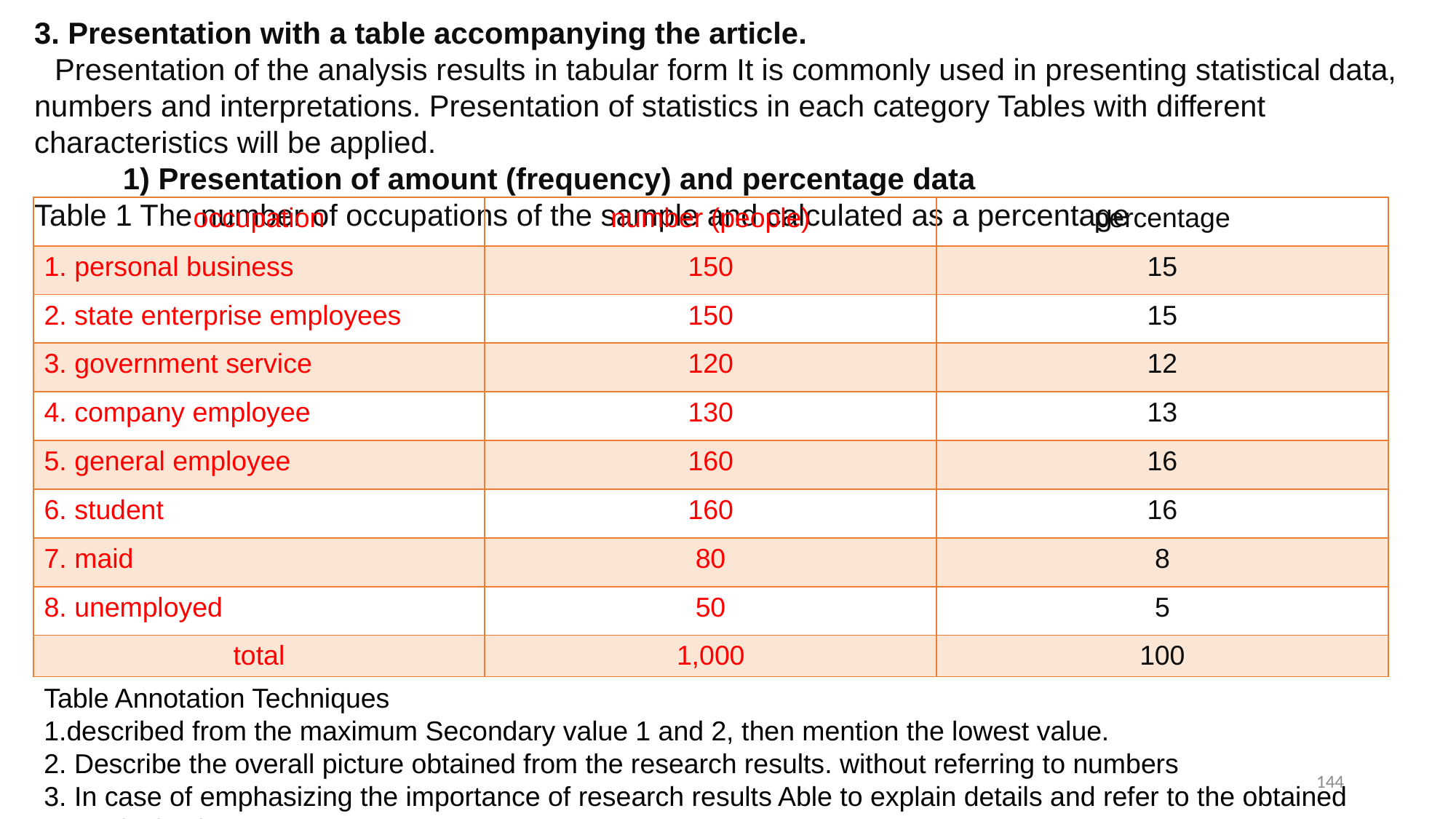

3. Presentation with a table accompanying the article.
Presentation of the analysis results in tabular form It is commonly used in presenting statistical data, numbers and interpretations. Presentation of statistics in each category Tables with different characteristics will be applied.
1) Presentation of amount (frequency) and percentage data
Table 1 The number of occupations of the sample and calculated as a percentage

| occupation | number (people) | percentage |
| --- | --- | --- |
| 1. personal business | 150 | 15 |
| 2. state enterprise employees | 150 | 15 |
| 3. government service | 120 | 12 |
| 4. company employee | 130 | 13 |
| 5. general employee | 160 | 16 |
| 6. student | 160 | 16 |
| 7. maid | 80 | 8 |
| 8. unemployed | 50 | 5 |
| total | 1,000 | 100 |
Table Annotation Techniques
1.described from the maximum Secondary value 1 and 2, then mention the lowest value.
2. Describe the overall picture obtained from the research results. without referring to numbers
3. In case of emphasizing the importance of research results Able to explain details and refer to the obtained numerical values.
144